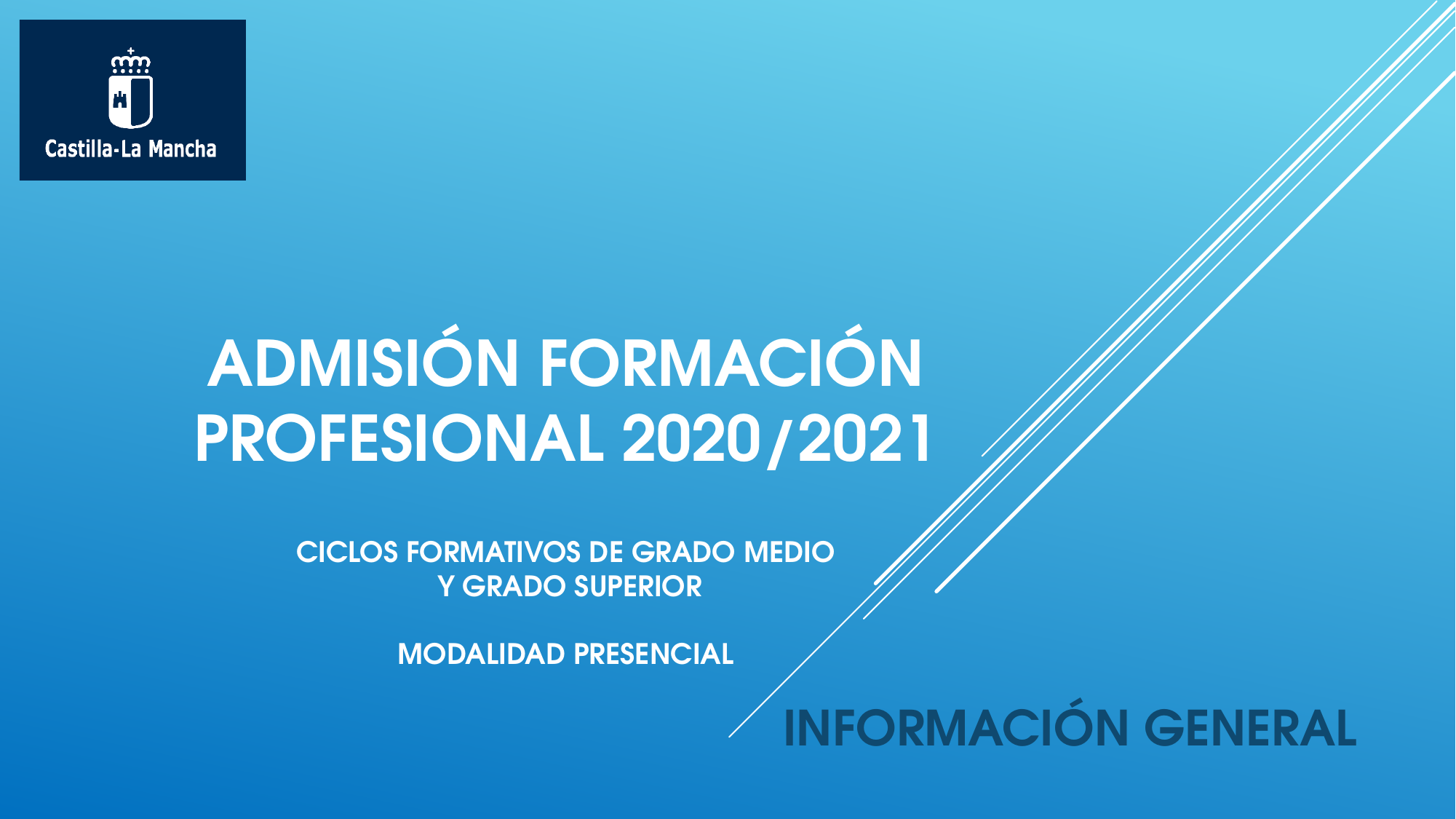

# ADMISIÓN FORMACIÓN PROFESIONAL 2020/2021 ciclos formativos de grado medio y grado superior modalidad presencial
INFORMACIÓN GENERAL